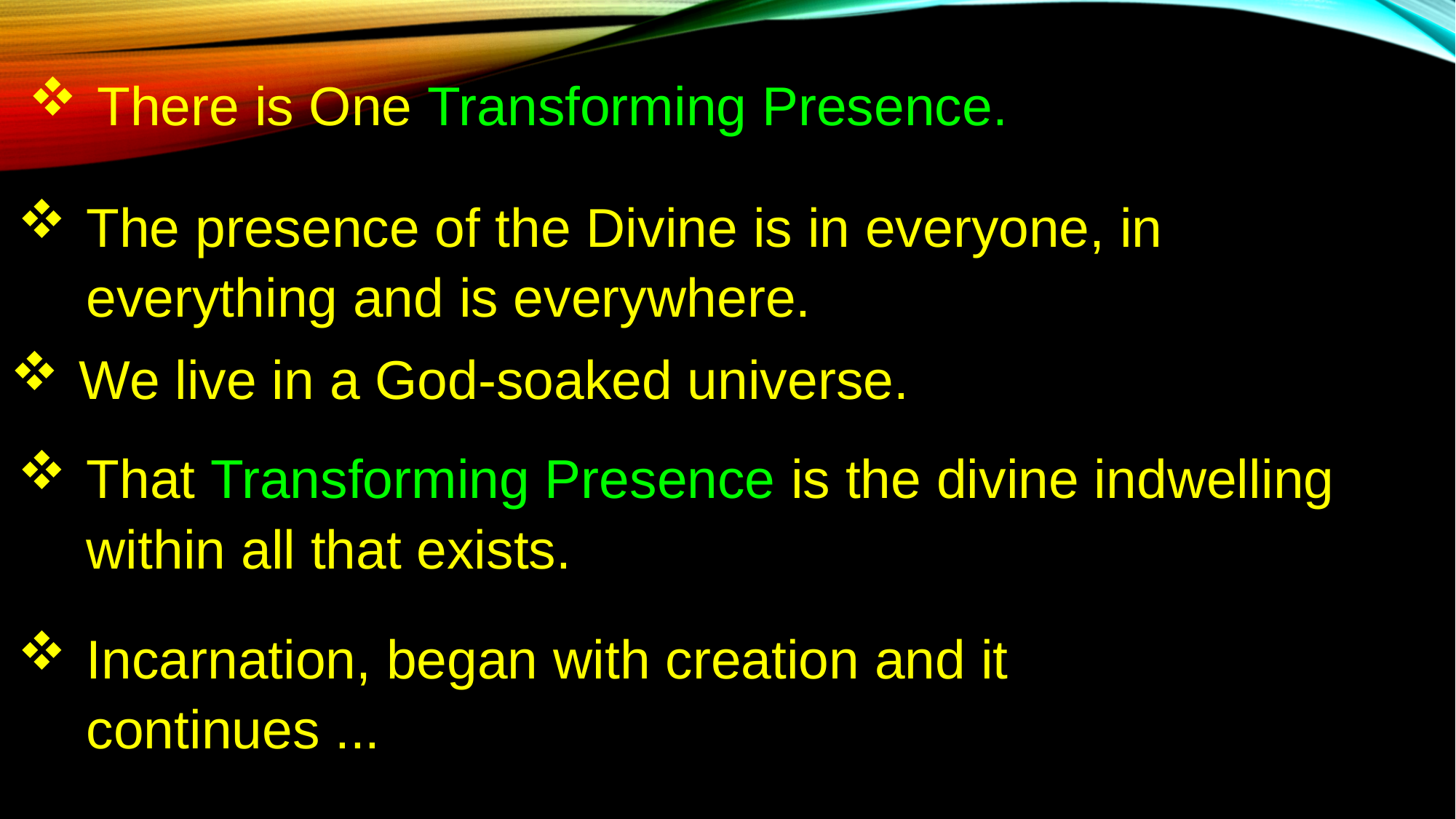

There is One Transforming Presence.

The presence of the Divine is in everyone, in everything and is everywhere.
We live in a God-soaked universe.
That Transforming Presence is the divine indwelling within all that exists.
Incarnation, began with creation and it continues ...